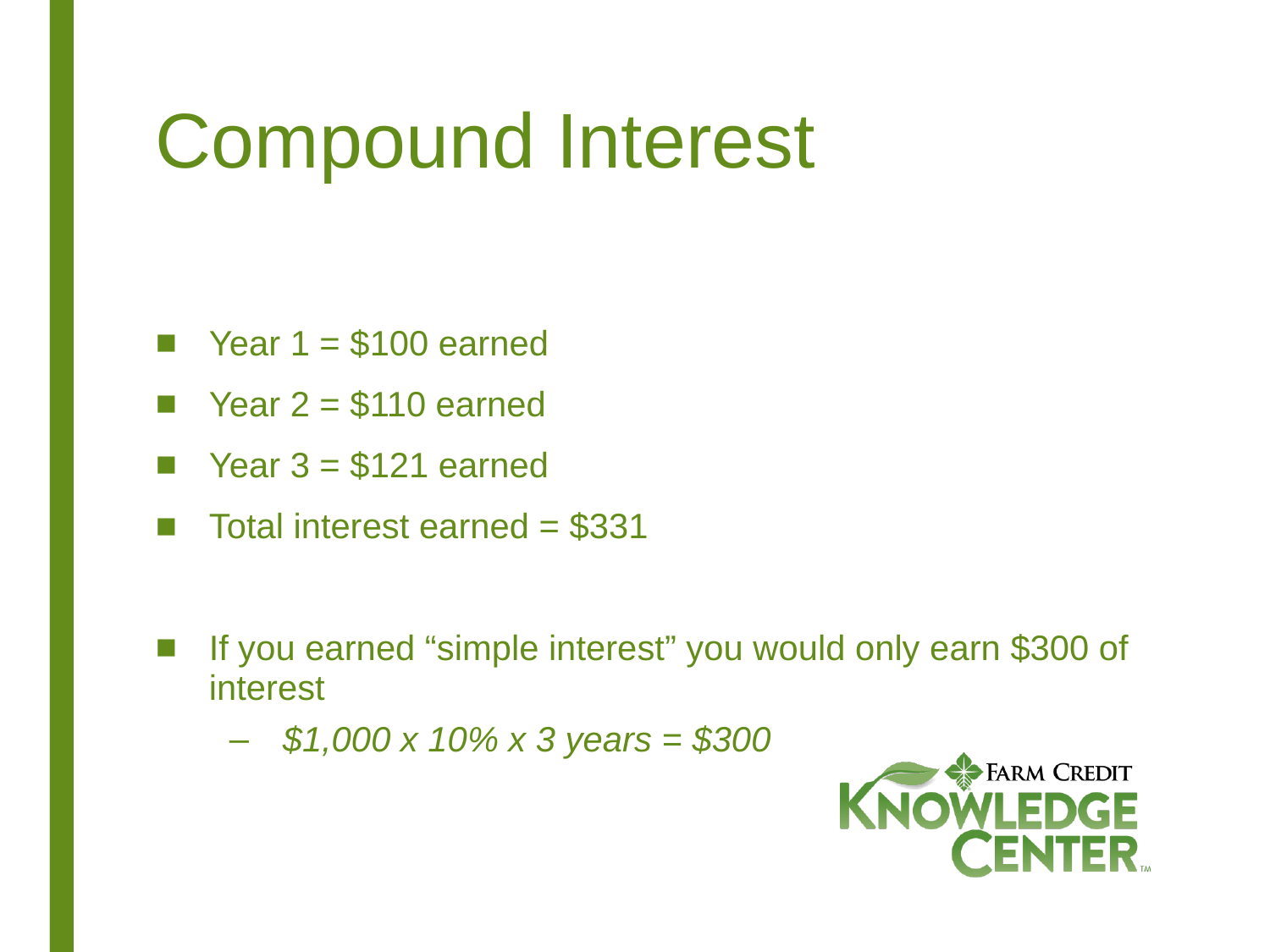

# Compound Interest
Year 1 = $100 earned
Year 2 = $110 earned
Year 3 = $121 earned
Total interest earned = $331

If you earned “simple interest” you would only earn $300 of interest
$1,000 x 10% x 3 years = $300